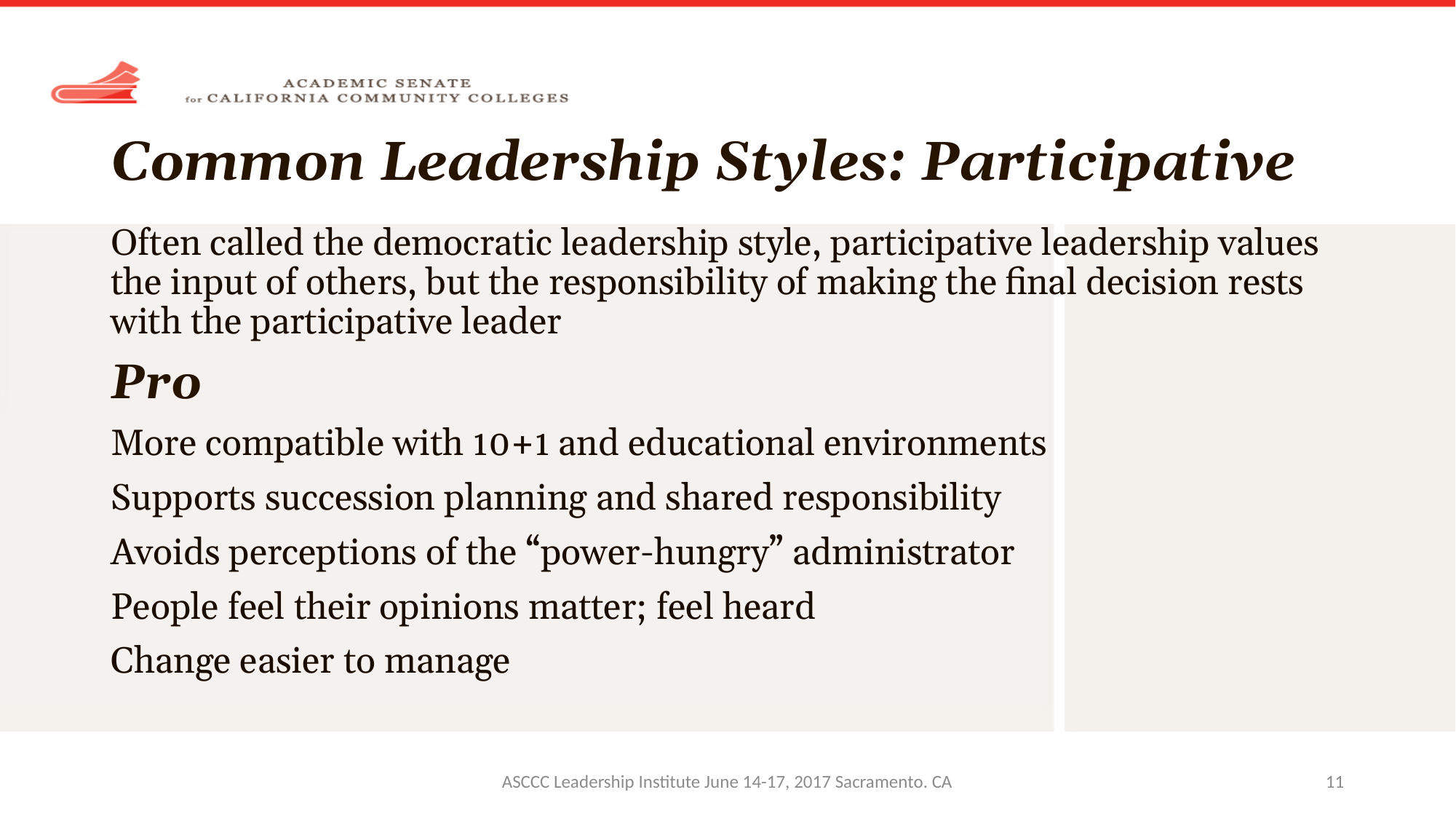

# Common Leadership Styles: Participative
Often called the democratic leadership style, participative leadership values the input of others, but the responsibility of making the final decision rests with the participative leader
Pro
More compatible with 10+1 and educational environments
Supports succession planning and shared responsibility
Avoids perceptions of the “power-hungry” administrator
People feel their opinions matter; feel heard
Change easier to manage

ASCCC Leadership Institute June 14-17, 2017 Sacramento. CA
11